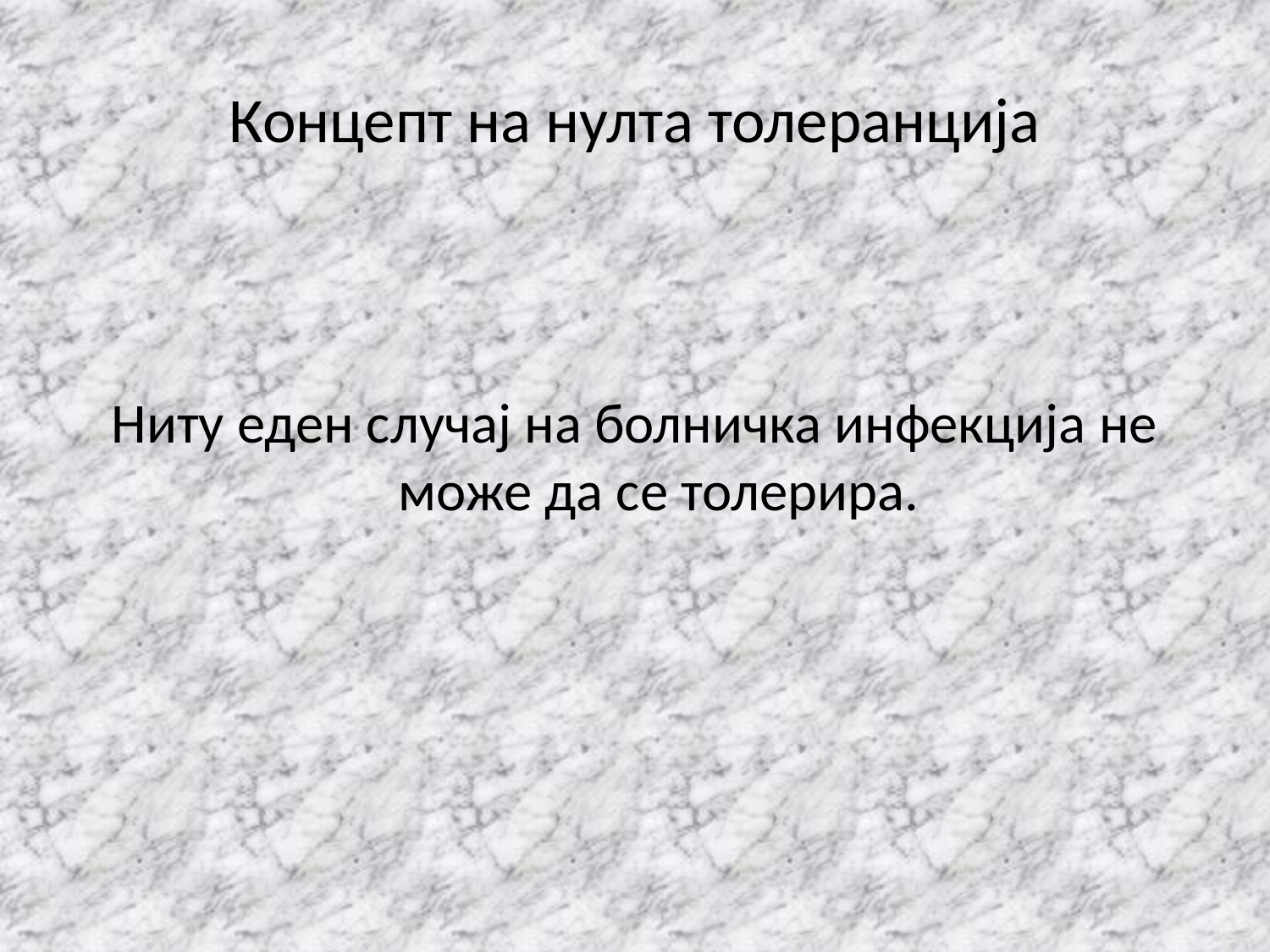

# Концепт на нулта толеранција

Ниту еден случај на болничка инфекција не може да се толерира.